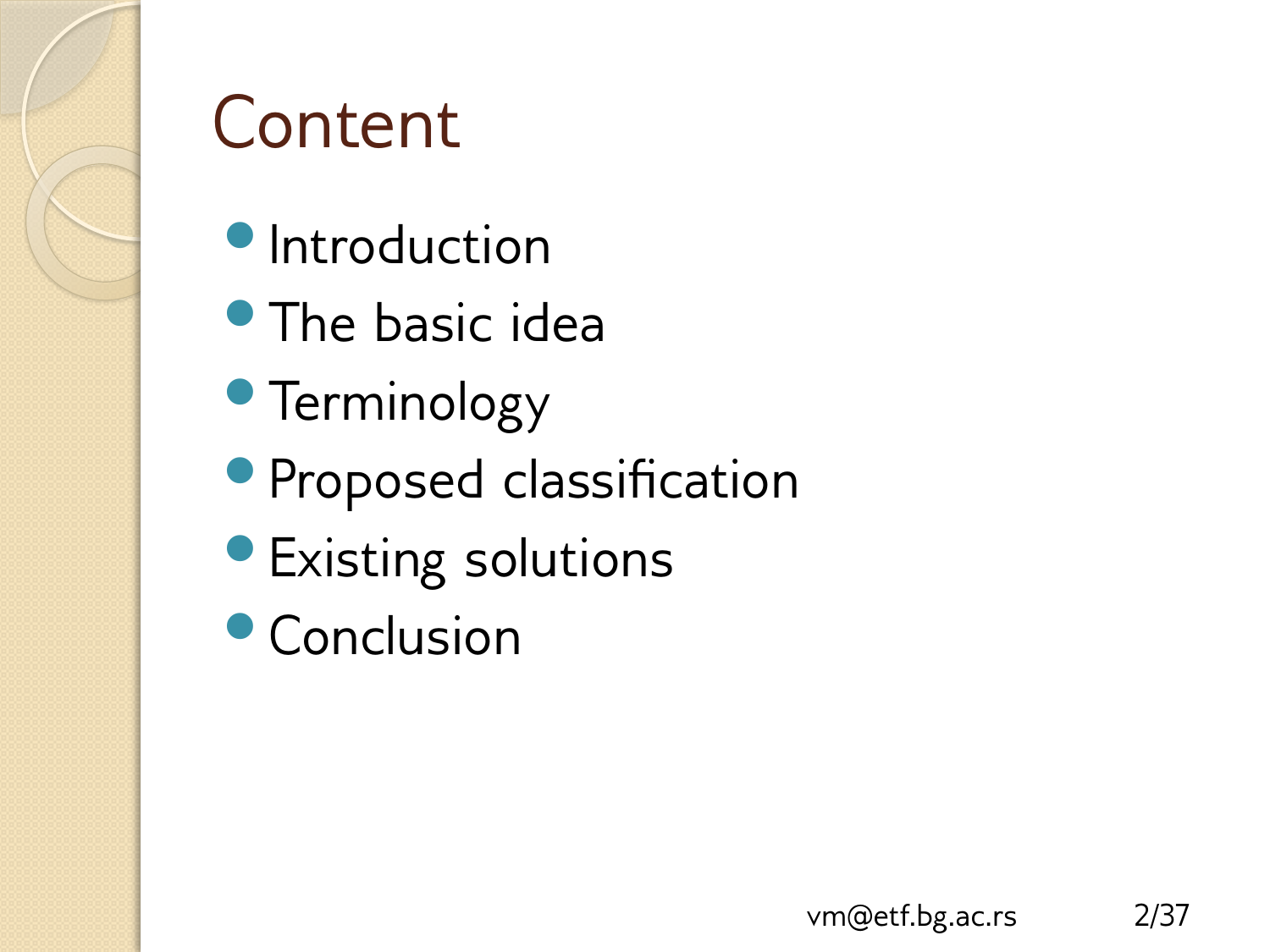

# Content
Introduction
The basic idea
Terminology
Proposed classification
Existing solutions
Conclusion